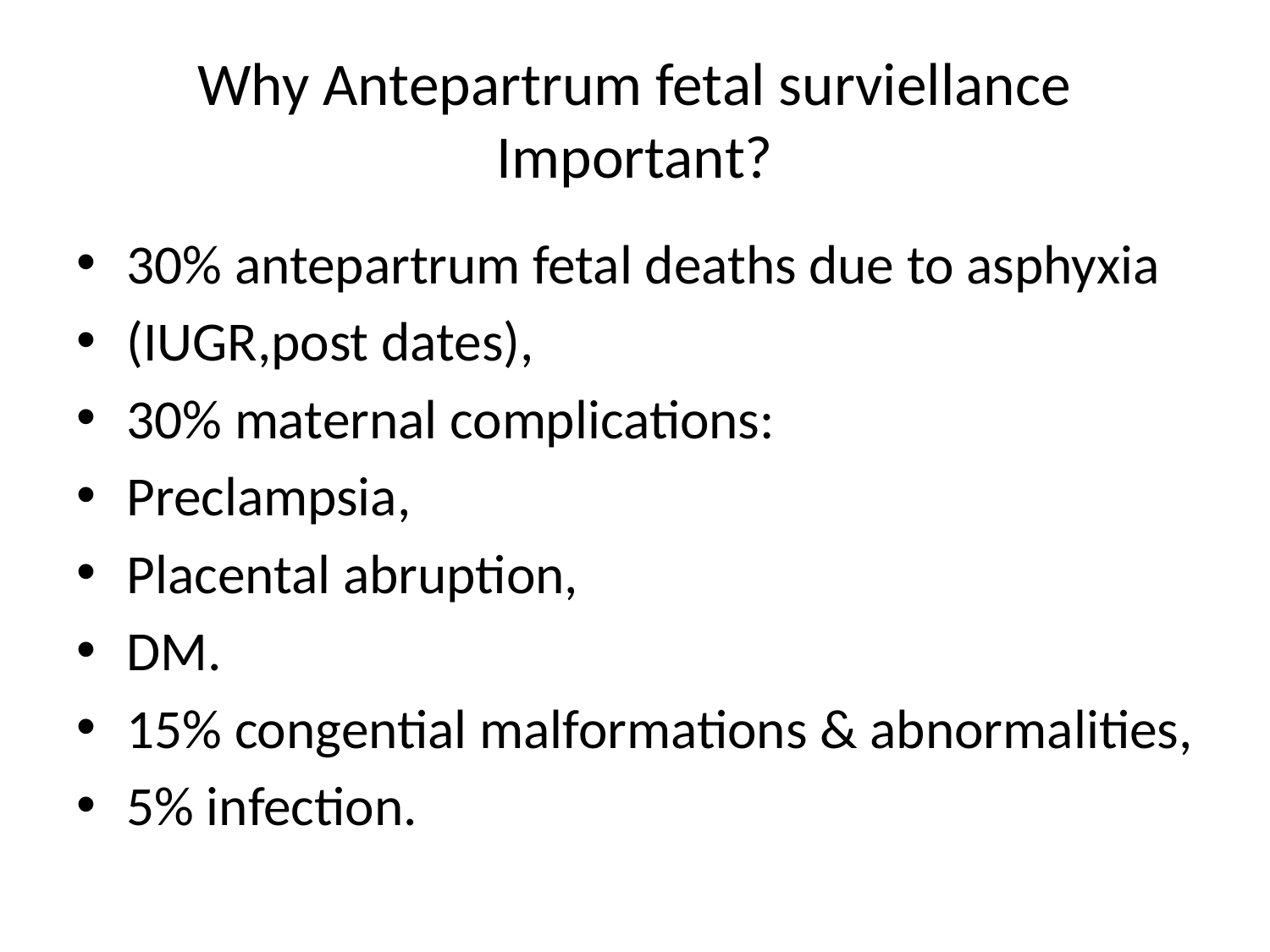

# Why Antepartrum fetal surviellance Important?
30% antepartrum fetal deaths due to asphyxia
(IUGR,post dates),
30% maternal complications:
Preclampsia,
Placental abruption,
DM.
15% congential malformations & abnormalities,
5% infection.